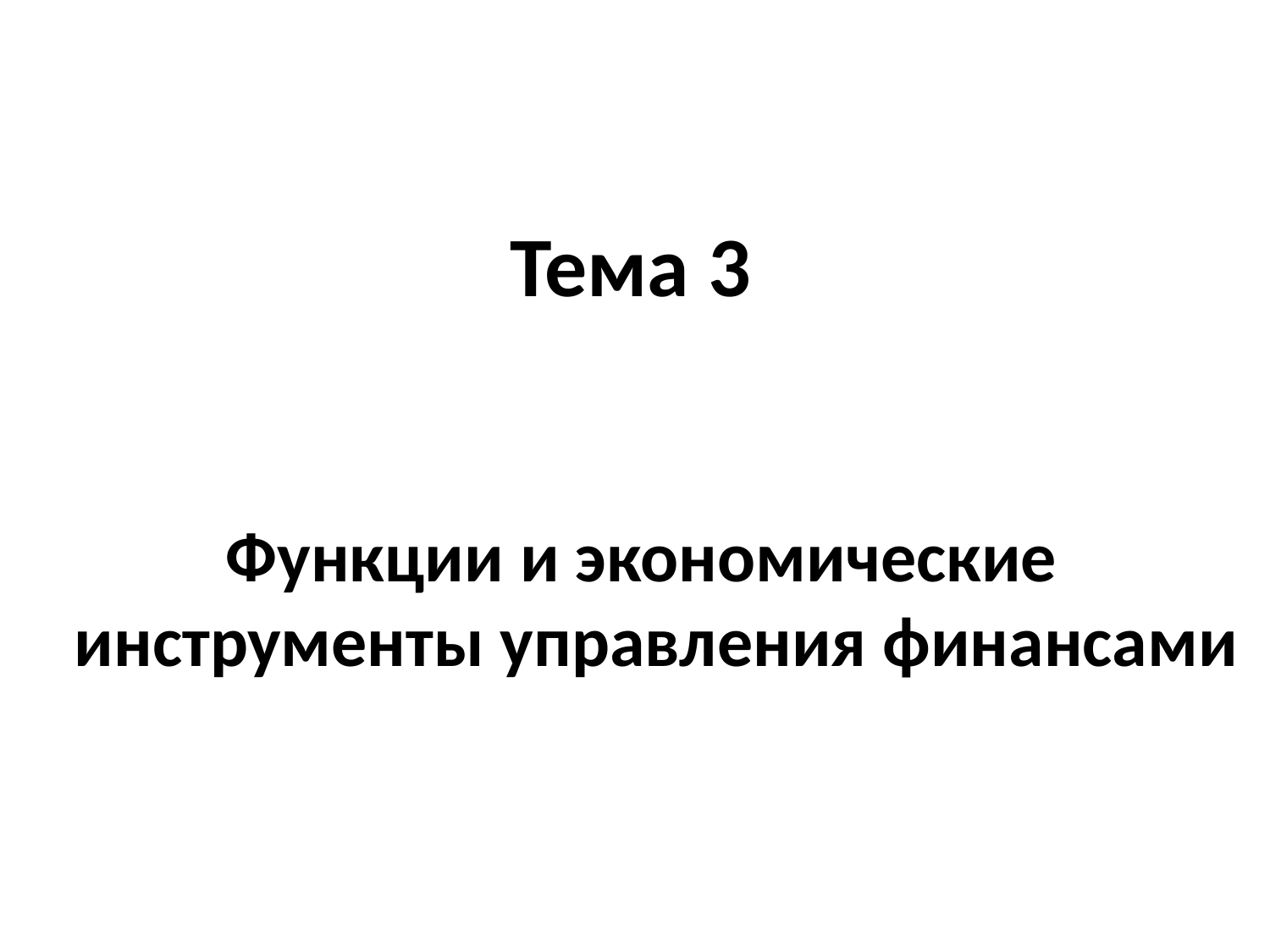

# Тема 3

 Функции и экономические инструменты управления финансами